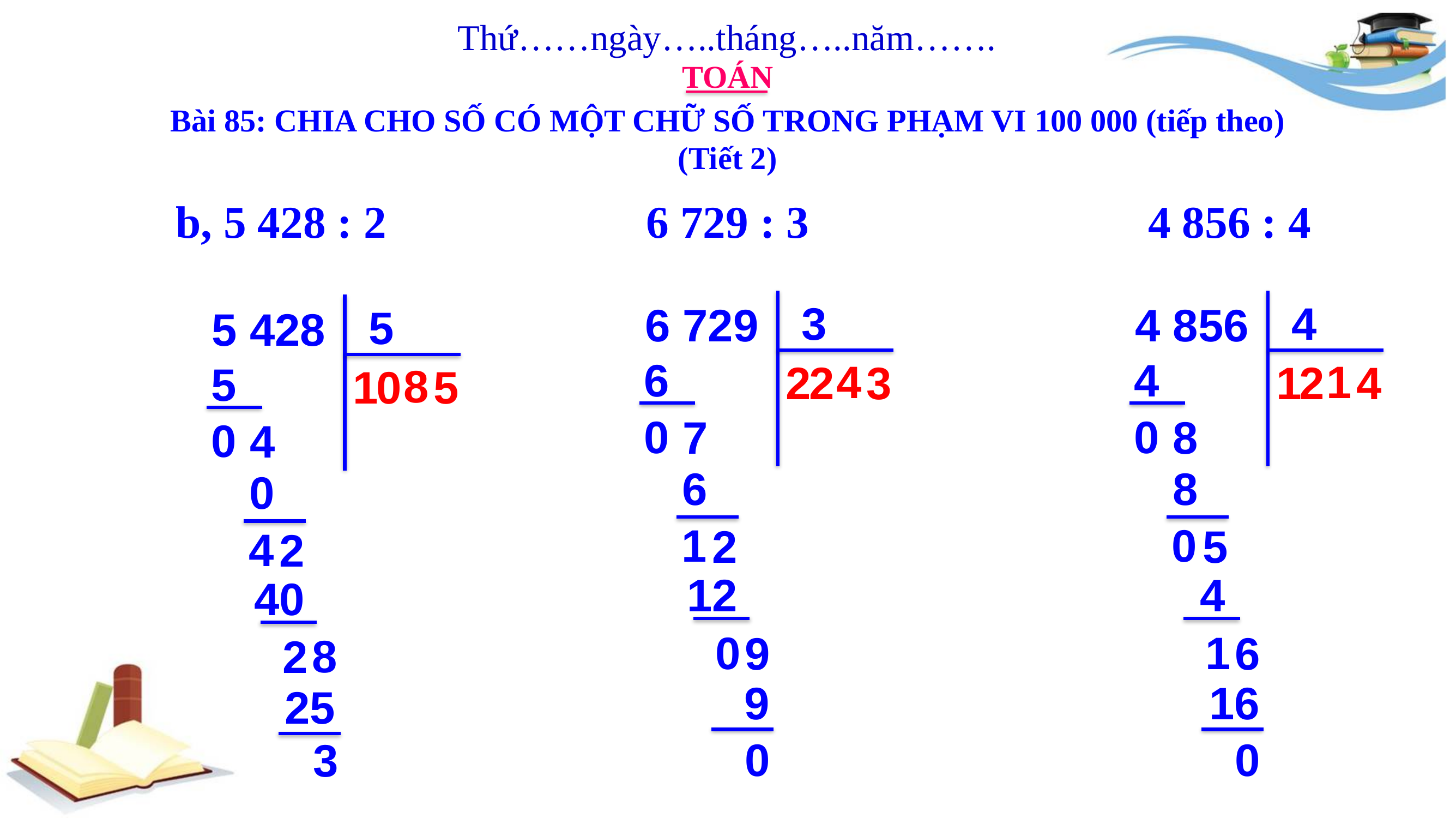

Thứ……ngày…..tháng…..năm…….
TOÁN
Bài 85: CHIA CHO SỐ CÓ MỘT CHỮ SỐ TRONG PHẠM VI 100 000 (tiếp theo)
(Tiết 2)
b, 5 428 : 2                       6 729 : 3                              4 856 : 4
3
4
6 729
4 856
5
5 428
6
4
4
1
2
2
3
1
2
4
5
8
1
0
5
0
0
7
8
0
4
6
8
0
1
0
2
5
4
2
12
4
40
0
1
9
6
8
2
9
16
25
0
0
3